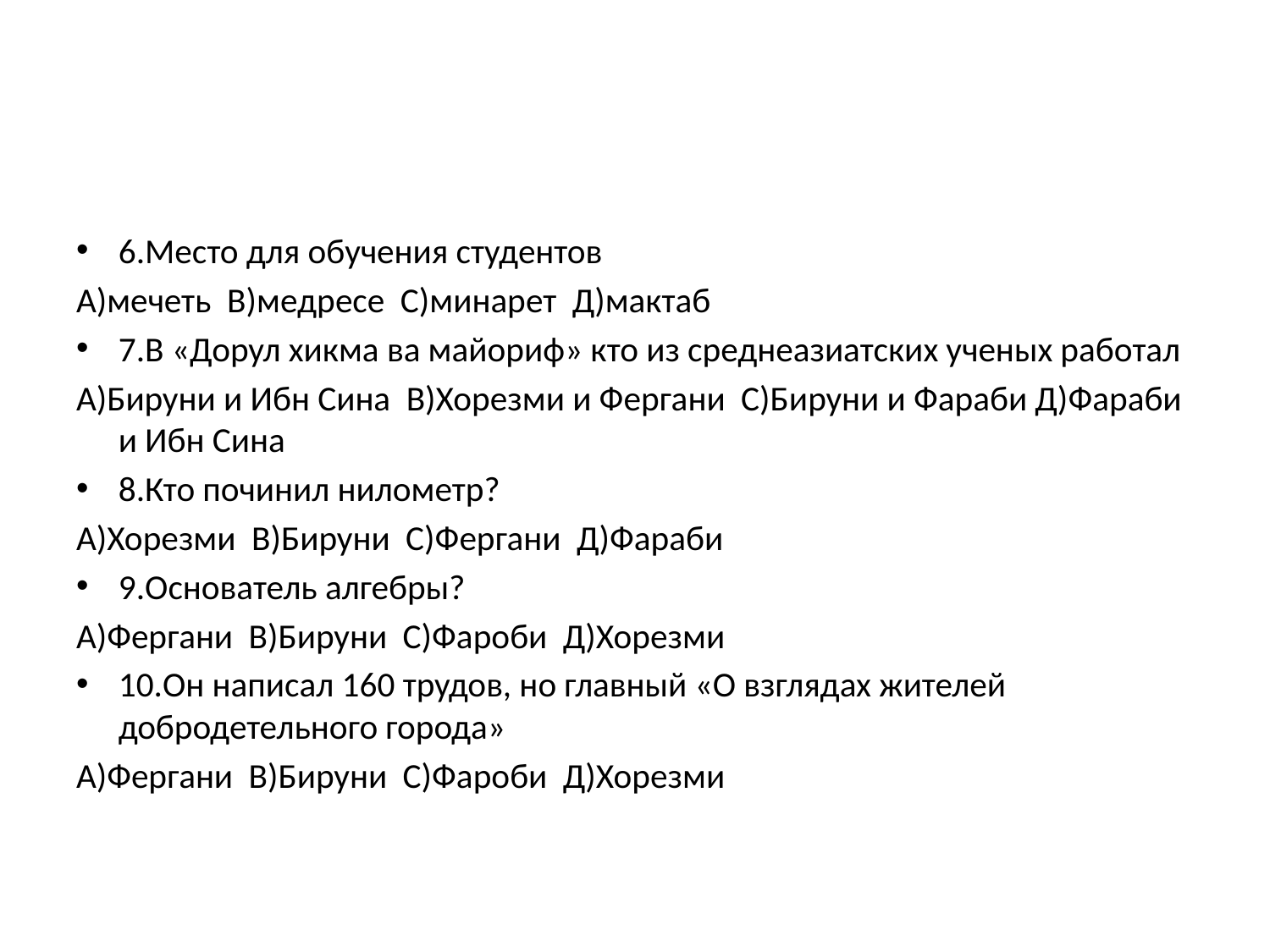

#
6.Место для обучения студентов
А)мечеть  В)медресе  С)минарет  Д)мактаб
7.В «Дорул хикма ва майориф» кто из среднеазиатских ученых работал
А)Бируни и Ибн Сина  В)Хорезми и Фергани  С)Бируни и Фараби Д)Фараби и Ибн Сина
8.Кто починил нилометр?
А)Хорезми  В)Бируни  С)Фергани  Д)Фараби
9.Основатель алгебры?
А)Фергани  В)Бируни  С)Фароби  Д)Хорезми
10.Он написал 160 трудов, но главный «О взглядах жителей добродетельного города»
А)Фергани  В)Бируни  С)Фароби  Д)Хорезми